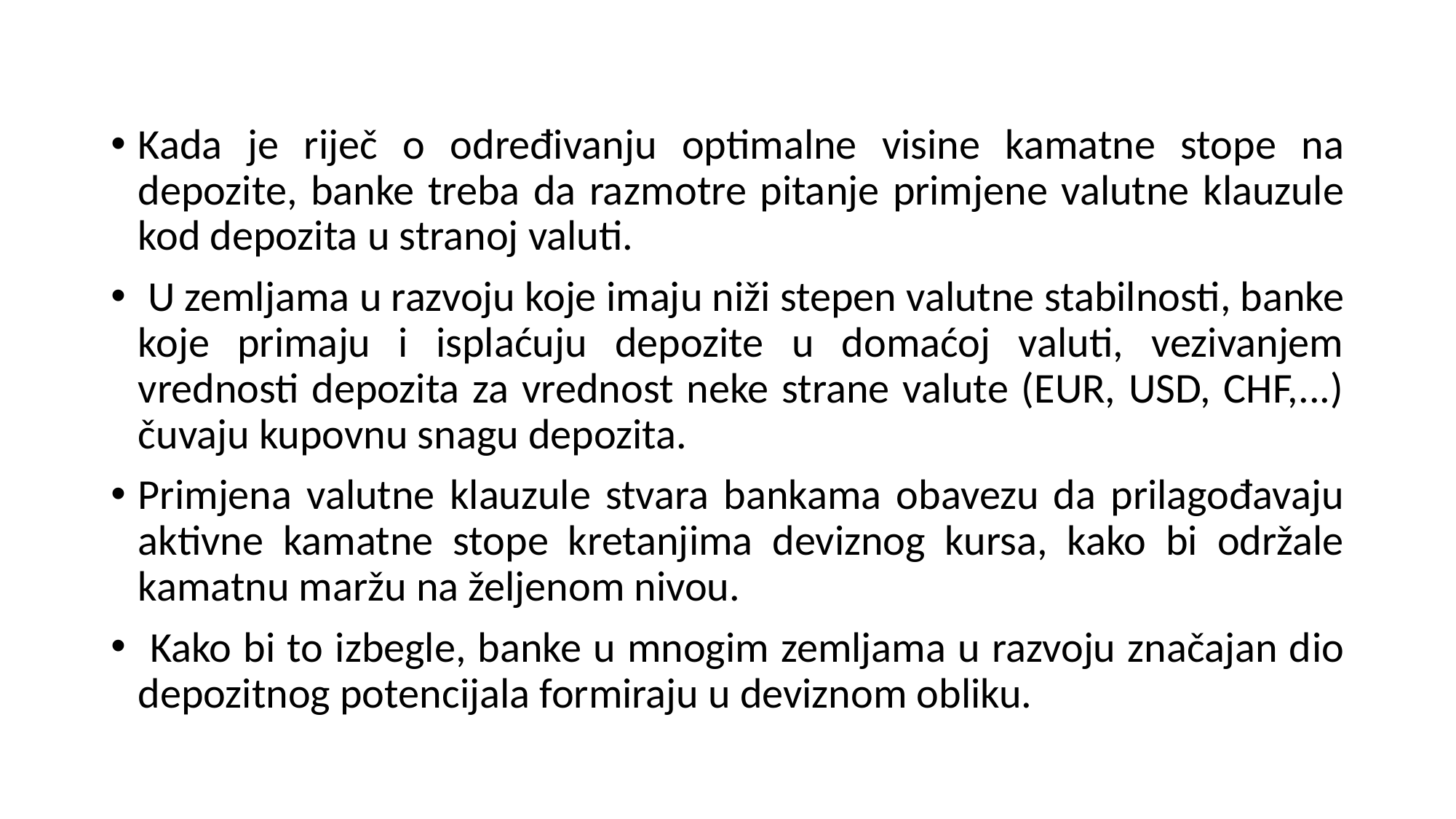

Kada je riječ o određivanju optimalne visine kamatne stope na depozite, banke treba da razmotre pitanje primjene valutne klauzule kod depozita u stranoj valuti.
 U zemljama u razvoju koje imaju niži stepen valutne stabilnosti, banke koje primaju i isplaćuju depozite u domaćoj valuti, vezivanjem vrednosti depozita za vrednost neke strane valute (EUR, USD, CHF,...) čuvaju kupovnu snagu depozita.
Primjena valutne klauzule stvara bankama obavezu da prilagođavaju aktivne kamatne stope kretanjima deviznog kursa, kako bi održale kamatnu maržu na željenom nivou.
 Kako bi to izbegle, banke u mnogim zemljama u razvoju značajan dio depozitnog potencijala formiraju u deviznom obliku.